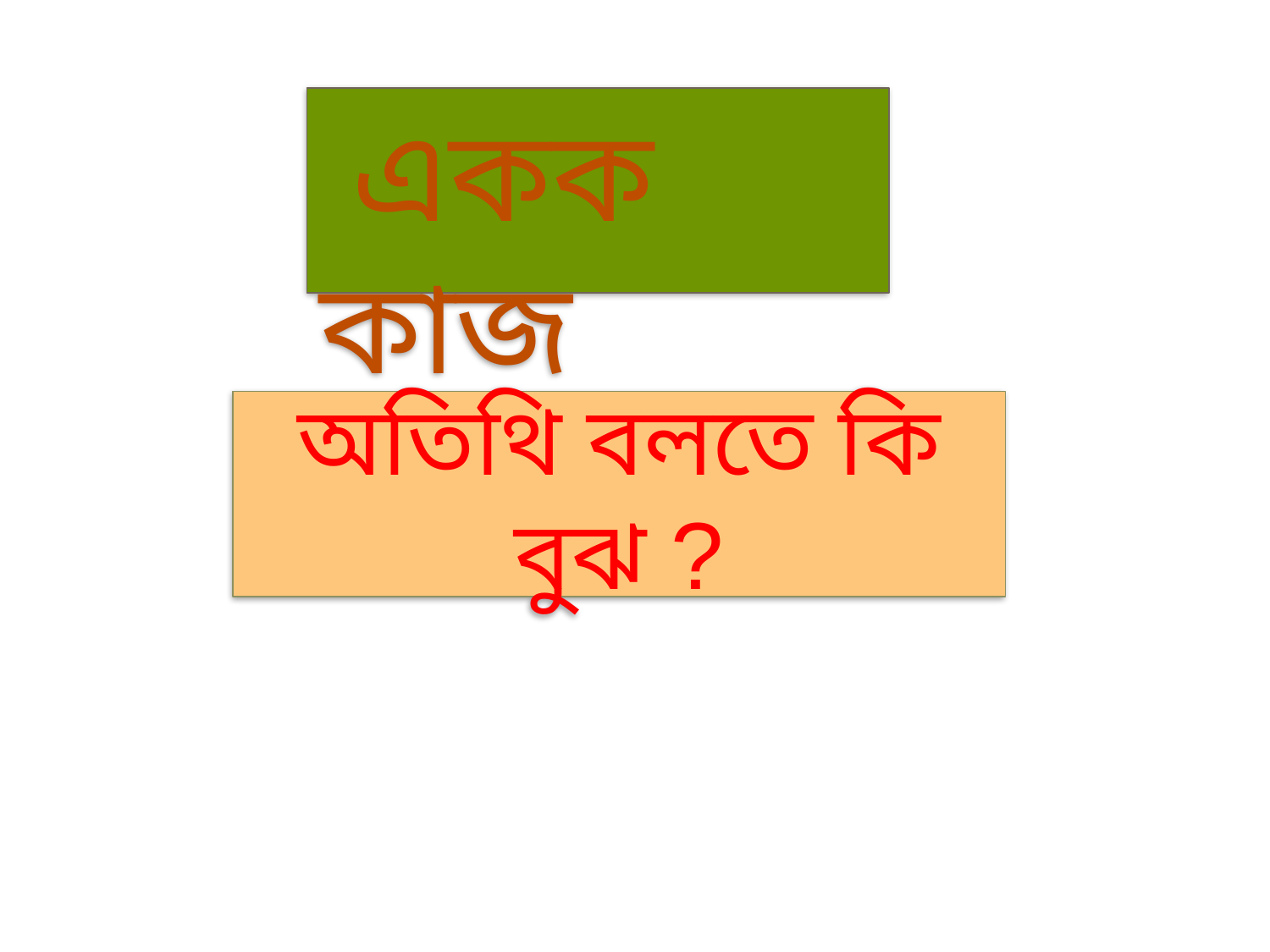

একক কাজ
# অতিথি বলতে কি বুঝ ?